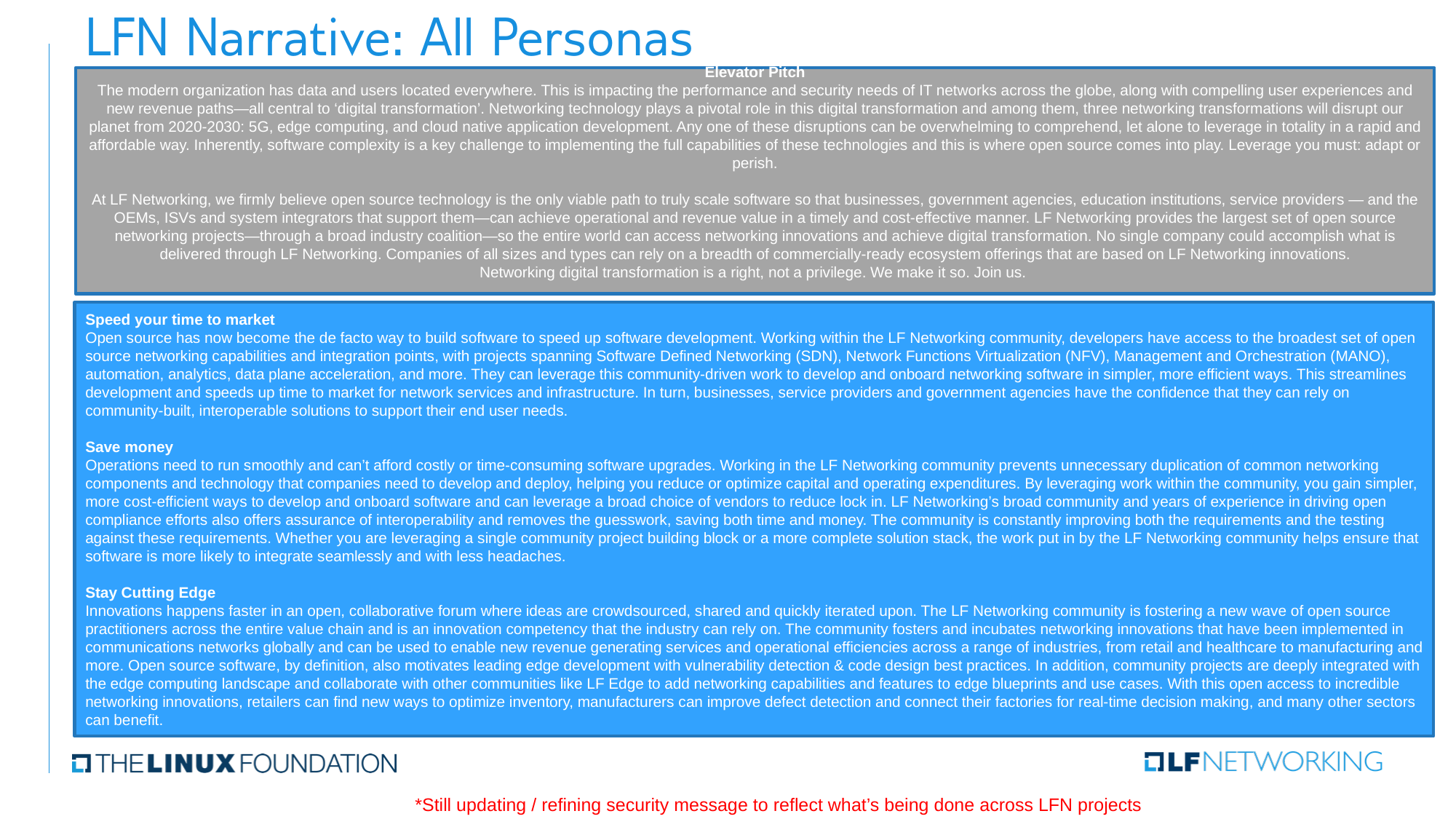

# LFN Narrative: All Personas
Elevator Pitch
The modern organization has data and users located everywhere. This is impacting the performance and security needs of IT networks across the globe, along with compelling user experiences and new revenue paths—all central to ‘digital transformation’. Networking technology plays a pivotal role in this digital transformation and among them, three networking transformations will disrupt our planet from 2020-2030: 5G, edge computing, and cloud native application development. Any one of these disruptions can be overwhelming to comprehend, let alone to leverage in totality in a rapid and affordable way. Inherently, software complexity is a key challenge to implementing the full capabilities of these technologies and this is where open source comes into play. Leverage you must: adapt or perish.

At LF Networking, we firmly believe open source technology is the only viable path to truly scale software so that businesses, government agencies, education institutions, service providers — and the OEMs, ISVs and system integrators that support them—can achieve operational and revenue value in a timely and cost-effective manner. LF Networking provides the largest set of open source networking projects—through a broad industry coalition—so the entire world can access networking innovations and achieve digital transformation. No single company could accomplish what is delivered through LF Networking. Companies of all sizes and types can rely on a breadth of commercially-ready ecosystem offerings that are based on LF Networking innovations.
Networking digital transformation is a right, not a privilege. We make it so. Join us.

Speed your time to market
Open source has now become the de facto way to build software to speed up software development. Working within the LF Networking community, developers have access to the broadest set of open source networking capabilities and integration points, with projects spanning Software Defined Networking (SDN), Network Functions Virtualization (NFV), Management and Orchestration (MANO), automation, analytics, data plane acceleration, and more. They can leverage this community-driven work to develop and onboard networking software in simpler, more efficient ways. This streamlines development and speeds up time to market for network services and infrastructure. In turn, businesses, service providers and government agencies have the confidence that they can rely on community-built, interoperable solutions to support their end user needs.

Save money
Operations need to run smoothly and can’t afford costly or time-consuming software upgrades. Working in the LF Networking community prevents unnecessary duplication of common networking components and technology that companies need to develop and deploy, helping you reduce or optimize capital and operating expenditures. By leveraging work within the community, you gain simpler, more cost-efficient ways to develop and onboard software and can leverage a broad choice of vendors to reduce lock in. LF Networking’s broad community and years of experience in driving open compliance efforts also offers assurance of interoperability and removes the guesswork, saving both time and money. The community is constantly improving both the requirements and the testing against these requirements. Whether you are leveraging a single community project building block or a more complete solution stack, the work put in by the LF Networking community helps ensure that software is more likely to integrate seamlessly and with less headaches.

Stay Cutting Edge
Innovations happens faster in an open, collaborative forum where ideas are crowdsourced, shared and quickly iterated upon. The LF Networking community is fostering a new wave of open source practitioners across the entire value chain and is an innovation competency that the industry can rely on. The community fosters and incubates networking innovations that have been implemented in communications networks globally and can be used to enable new revenue generating services and operational efficiencies across a range of industries, from retail and healthcare to manufacturing and more. Open source software, by definition, also motivates leading edge development with vulnerability detection & code design best practices. In addition, community projects are deeply integrated with the edge computing landscape and collaborate with other communities like LF Edge to add networking capabilities and features to edge blueprints and use cases. With this open access to incredible networking innovations, retailers can find new ways to optimize inventory, manufacturers can improve defect detection and connect their factories for real-time decision making, and many other sectors can benefit.
*Still updating / refining security message to reflect what’s being done across LFN projects